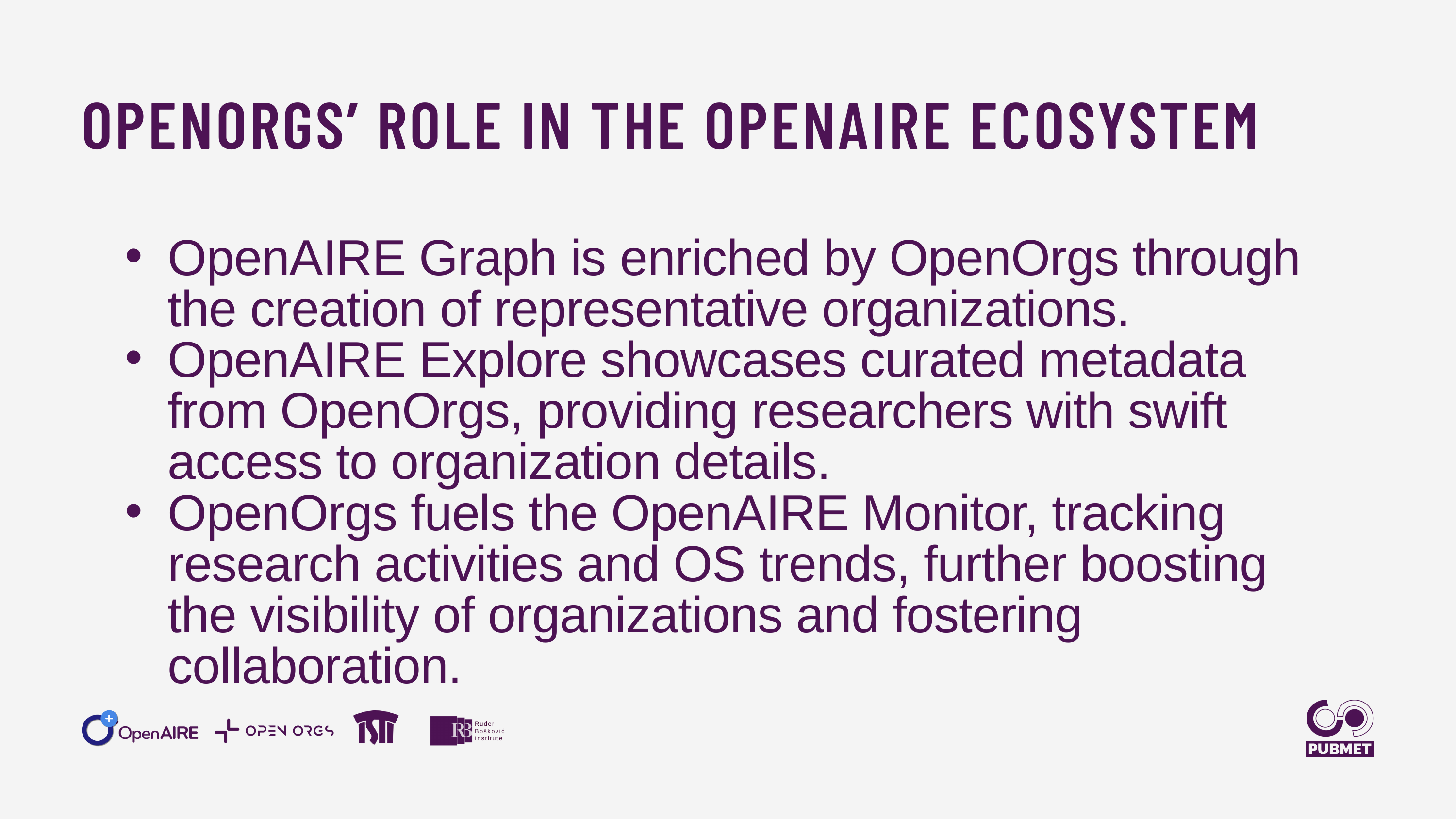

OPENORGS’ ROLE IN THE OPENAIRE ECOSYSTEM
OpenAIRE Graph is enriched by OpenOrgs through the creation of representative organizations.
OpenAIRE Explore showcases curated metadata from OpenOrgs, providing researchers with swift access to organization details.
OpenOrgs fuels the OpenAIRE Monitor, tracking research activities and OS trends, further boosting the visibility of organizations and fostering collaboration.

Ruđer Bošković Institute